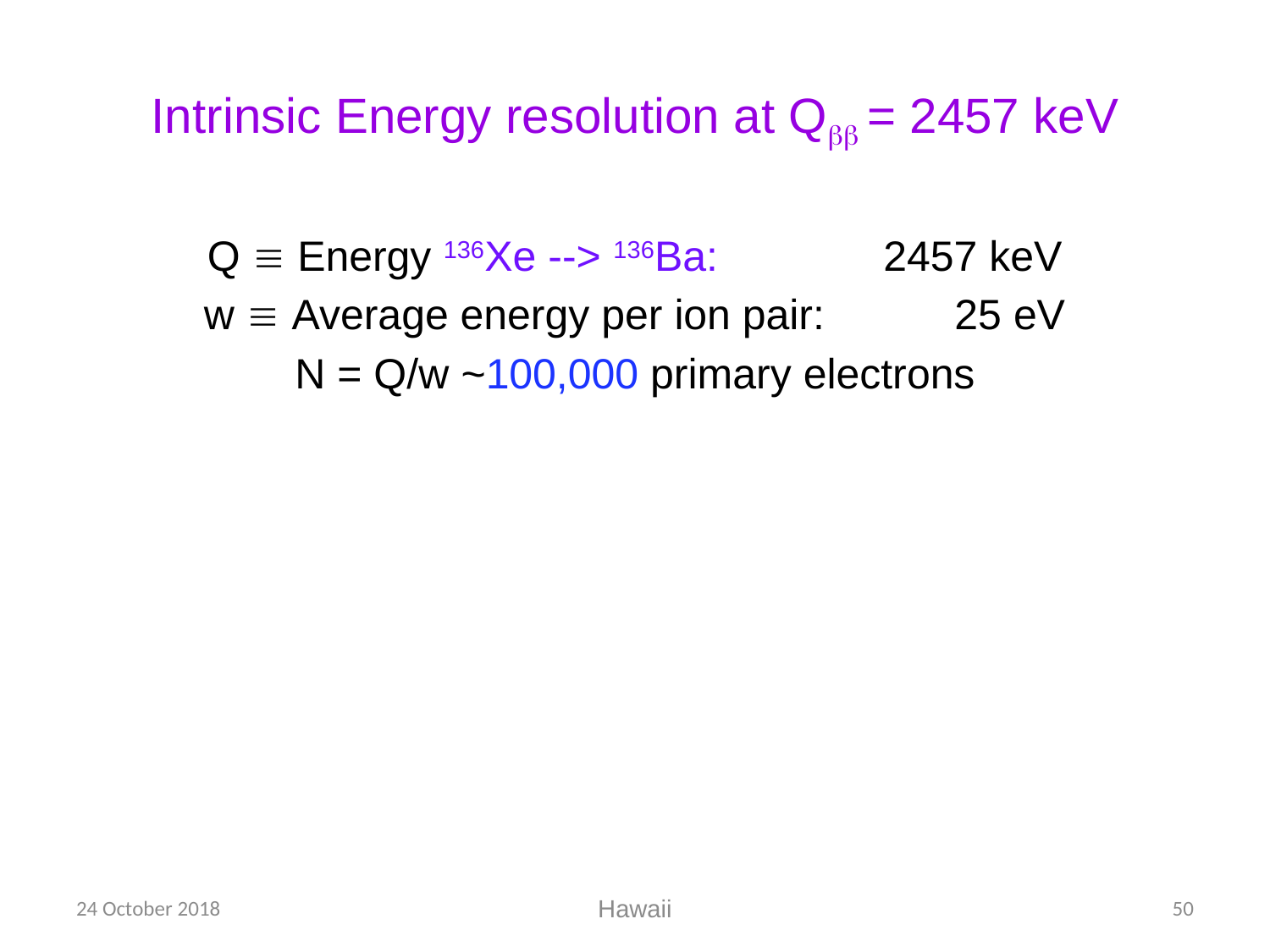

# Intrinsic Energy resolution at Qββ = 2457 keV
Q ≡ Energy 136Xe --> 136Ba:              2457 keV
w ≡ Average energy per ion pair:           25 eV
N = Q/w ~100,000 primary electrons
F  ≡  Fano factor (HPXe): 	       	F = 0.15 ±0.03
σN = (F⋅N)1/2 = (F⋅Q/w)1/2 ~124 electrons rms!
δE/E = 2.35 ⋅ (F⋅w/Q)1/2  FWHM

δE/E = 0.3% FWHM       intrinsic Gas-phase Xe

Ionization signal only!

24 October 2018
Hawaii
50